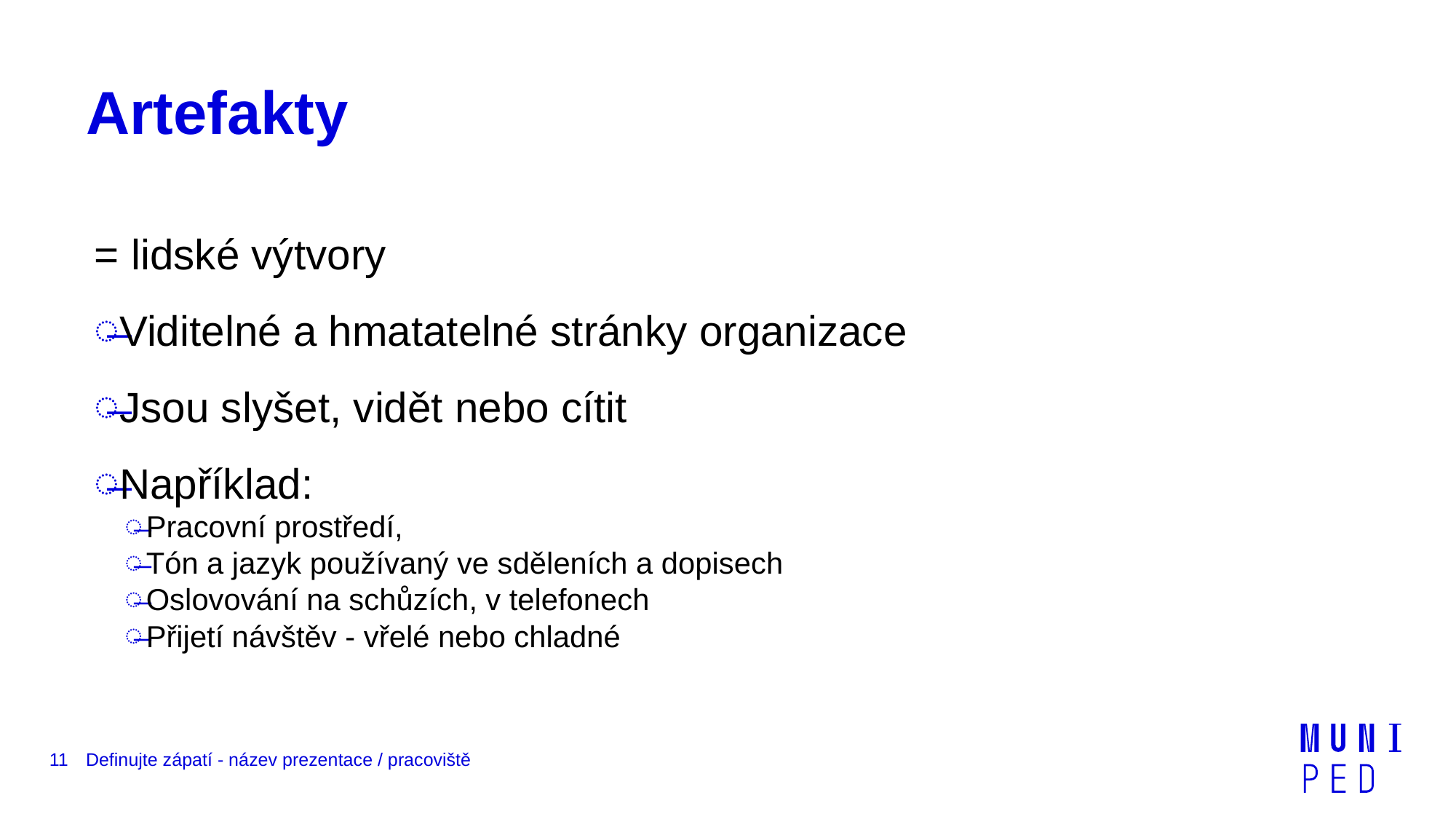

# Artefakty
= lidské výtvory
Viditelné a hmatatelné stránky organizace
Jsou slyšet, vidět nebo cítit
Například:
Pracovní prostředí,
Tón a jazyk používaný ve sděleních a dopisech
Oslovování na schůzích, v telefonech
Přijetí návštěv - vřelé nebo chladné

11
Definujte zápatí - název prezentace / pracoviště